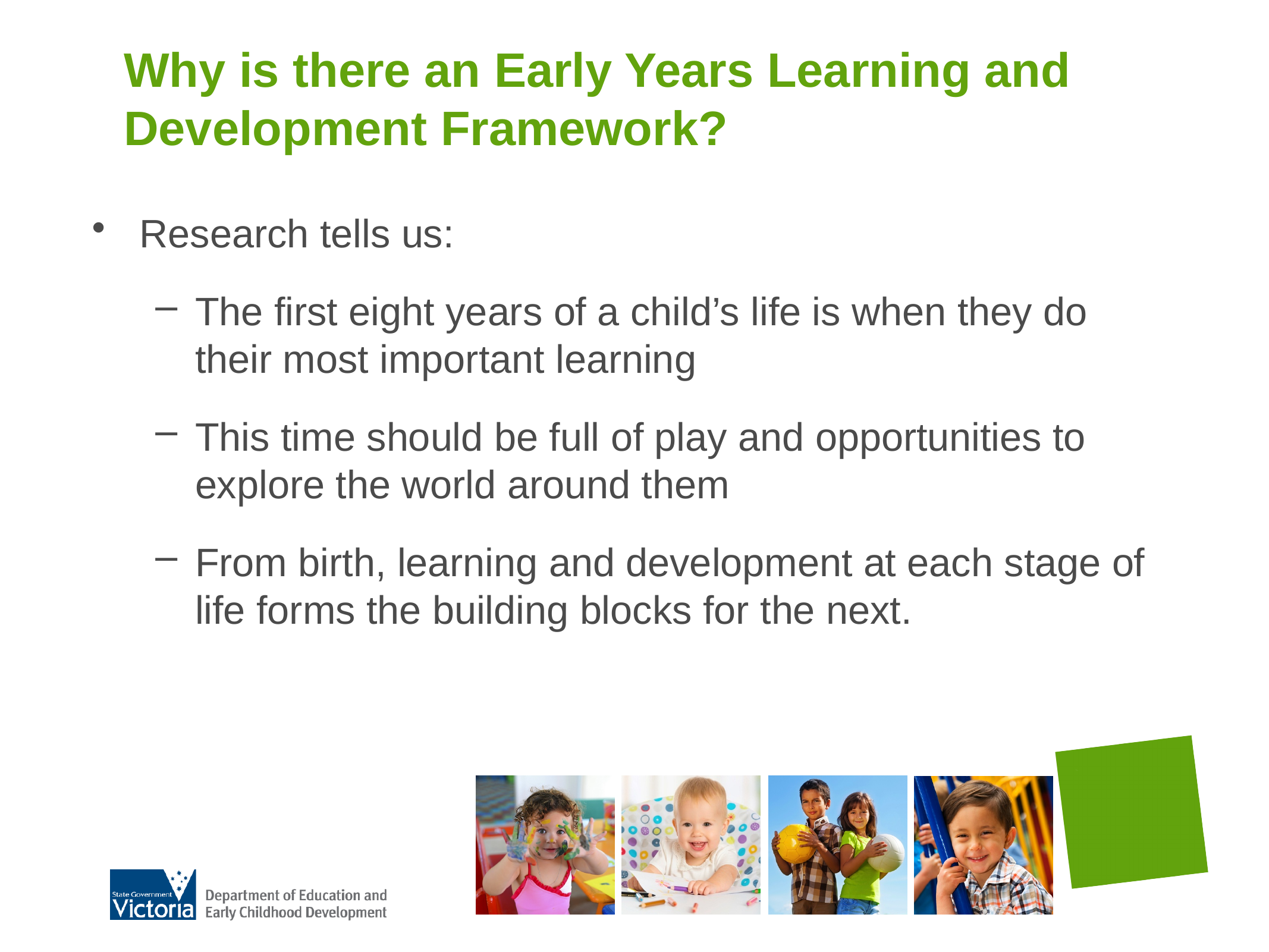

# Why is there an Early Years Learning and Development Framework?
Research tells us:
The first eight years of a child’s life is when they do their most important learning
This time should be full of play and opportunities to explore the world around them
From birth, learning and development at each stage of life forms the building blocks for the next.